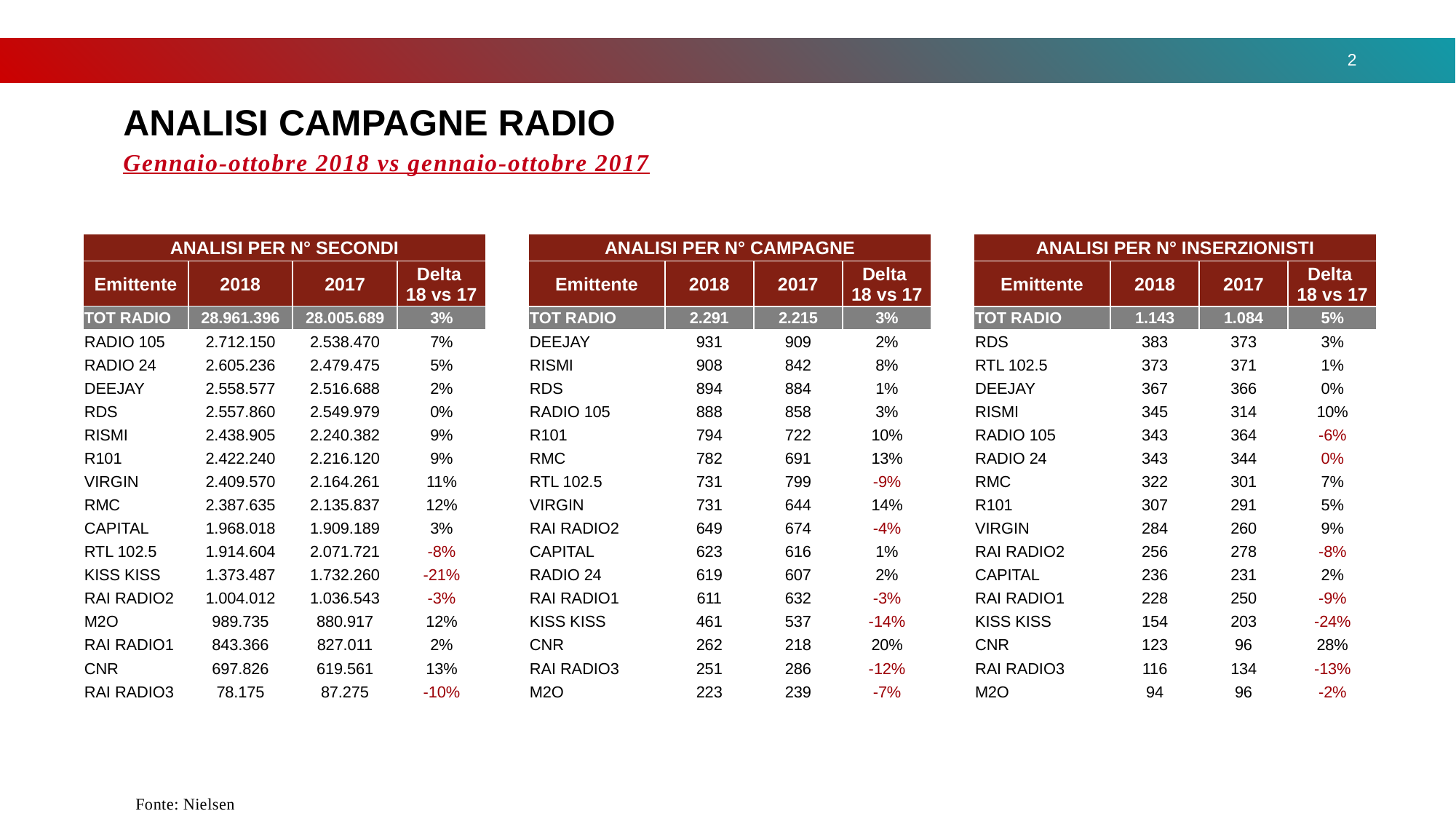

2
ANALISI CAMPAGNE RADIO

Gennaio-ottobre 2018 vs gennaio-ottobre 2017
| ANALISI PER N° SECONDI |  |  |  |
| --- | --- | --- | --- |
| Emittente | 2018 | 2017 | Delta 18 vs 17 |
| TOT RADIO | 28.961.396 | 28.005.689 | 3% |
| RADIO 105 | 2.712.150 | 2.538.470 | 7% |
| RADIO 24 | 2.605.236 | 2.479.475 | 5% |
| DEEJAY | 2.558.577 | 2.516.688 | 2% |
| RDS | 2.557.860 | 2.549.979 | 0% |
| RISMI | 2.438.905 | 2.240.382 | 9% |
| R101 | 2.422.240 | 2.216.120 | 9% |
| VIRGIN | 2.409.570 | 2.164.261 | 11% |
| RMC | 2.387.635 | 2.135.837 | 12% |
| CAPITAL | 1.968.018 | 1.909.189 | 3% |
| RTL 102.5 | 1.914.604 | 2.071.721 | -8% |
| KISS KISS | 1.373.487 | 1.732.260 | -21% |
| RAI RADIO2 | 1.004.012 | 1.036.543 | -3% |
| M2O | 989.735 | 880.917 | 12% |
| RAI RADIO1 | 843.366 | 827.011 | 2% |
| CNR | 697.826 | 619.561 | 13% |
| RAI RADIO3 | 78.175 | 87.275 | -10% |
| ANALISI PER N° CAMPAGNE |  |  |  |
| --- | --- | --- | --- |
| Emittente | 2018 | 2017 | Delta 18 vs 17 |
| TOT RADIO | 2.291 | 2.215 | 3% |
| DEEJAY | 931 | 909 | 2% |
| RISMI | 908 | 842 | 8% |
| RDS | 894 | 884 | 1% |
| RADIO 105 | 888 | 858 | 3% |
| R101 | 794 | 722 | 10% |
| RMC | 782 | 691 | 13% |
| RTL 102.5 | 731 | 799 | -9% |
| VIRGIN | 731 | 644 | 14% |
| RAI RADIO2 | 649 | 674 | -4% |
| CAPITAL | 623 | 616 | 1% |
| RADIO 24 | 619 | 607 | 2% |
| RAI RADIO1 | 611 | 632 | -3% |
| KISS KISS | 461 | 537 | -14% |
| CNR | 262 | 218 | 20% |
| RAI RADIO3 | 251 | 286 | -12% |
| M2O | 223 | 239 | -7% |
| ANALISI PER N° INSERZIONISTI |  |  |  |
| --- | --- | --- | --- |
| Emittente | 2018 | 2017 | Delta 18 vs 17 |
| TOT RADIO | 1.143 | 1.084 | 5% |
| RDS | 383 | 373 | 3% |
| RTL 102.5 | 373 | 371 | 1% |
| DEEJAY | 367 | 366 | 0% |
| RISMI | 345 | 314 | 10% |
| RADIO 105 | 343 | 364 | -6% |
| RADIO 24 | 343 | 344 | 0% |
| RMC | 322 | 301 | 7% |
| R101 | 307 | 291 | 5% |
| VIRGIN | 284 | 260 | 9% |
| RAI RADIO2 | 256 | 278 | -8% |
| CAPITAL | 236 | 231 | 2% |
| RAI RADIO1 | 228 | 250 | -9% |
| KISS KISS | 154 | 203 | -24% |
| CNR | 123 | 96 | 28% |
| RAI RADIO3 | 116 | 134 | -13% |
| M2O | 94 | 96 | -2% |
Fonte: Nielsen